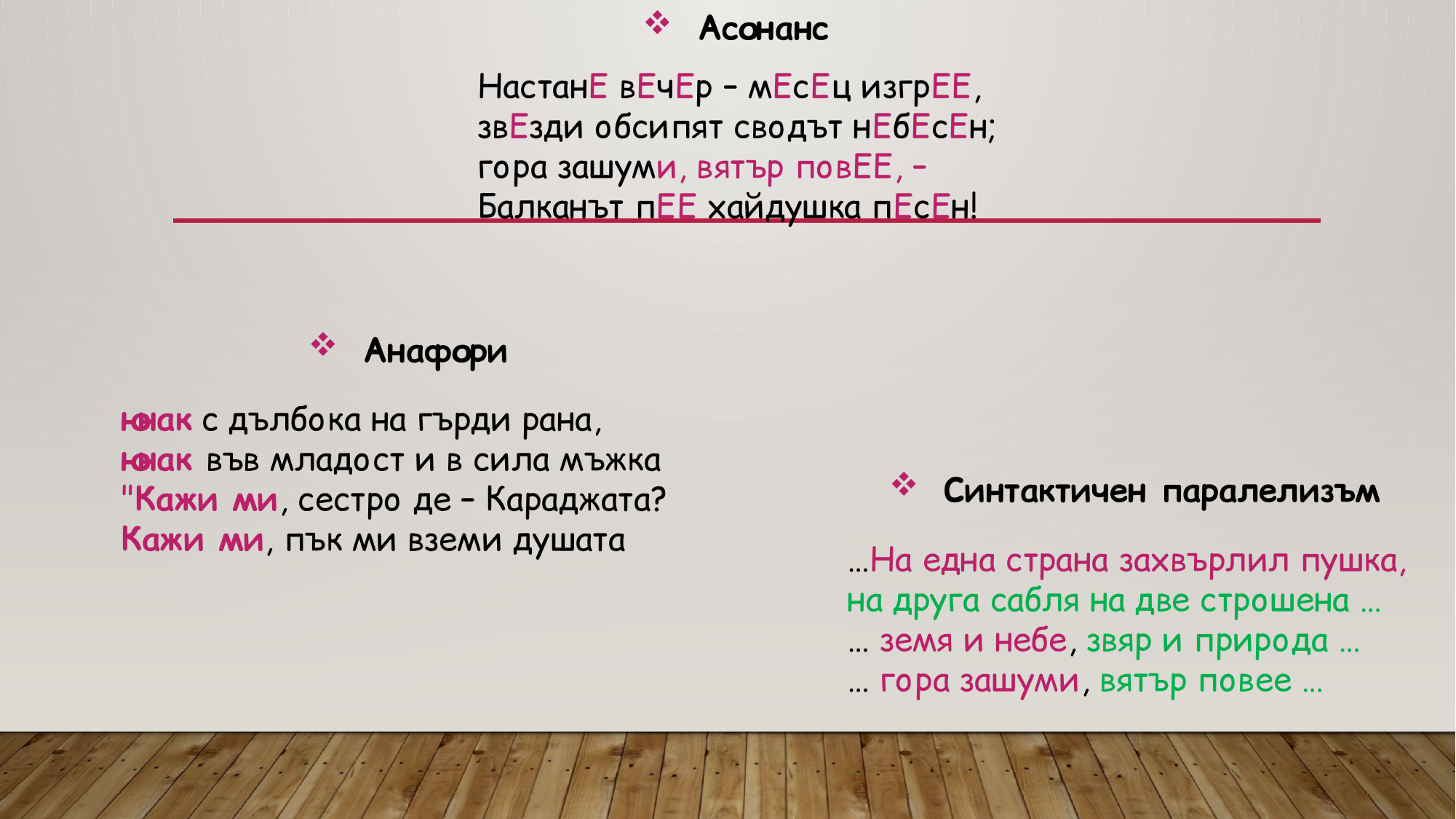

Асонанс

НастанЕ вЕчЕр – мЕсЕц изгрЕЕ,
звЕзди обсипят сводът нЕбЕсЕн;
гора зашуми, вятър повЕЕ, –
Балканът пЕЕ хайдушка пЕсЕн!
 Анафори

юнак с дълбока на гърди рана,
юнак във младост и в сила мъжка
"Кажи ми, сестро де – Караджата?
Кажи ми, пък ми вземи душата
 Синтактичен паралелизъм

…На една страна захвърлил пушка,
на друга сабля на две строшена …
… земя и небе, звяр и природа …
… гора зашуми, вятър повее …